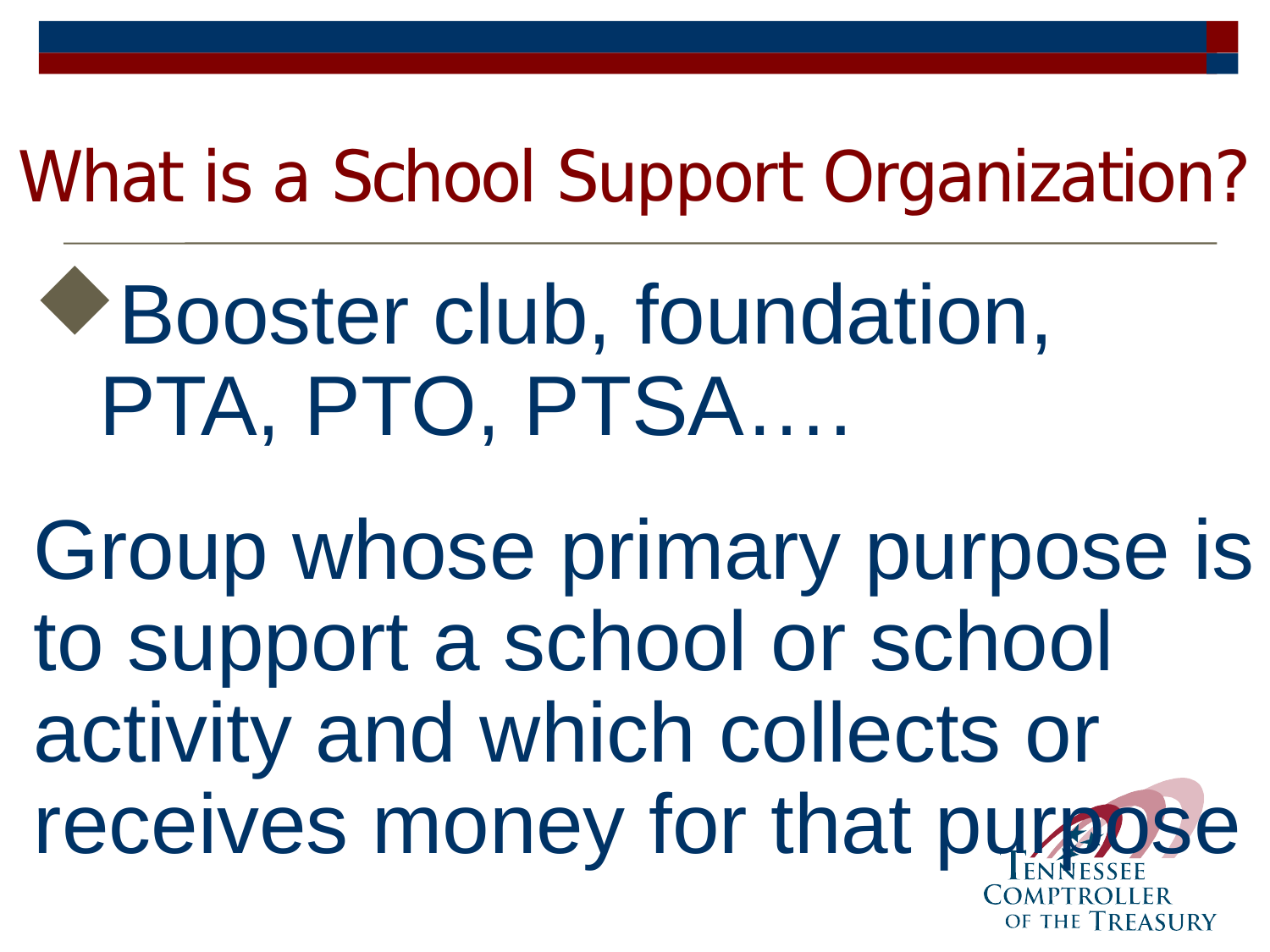

# What is a School Support Organization?
Booster club, foundation, PTA, PTO, PTSA….

Group whose primary purpose is to support a school or school activity and which collects or receives money for that purpose